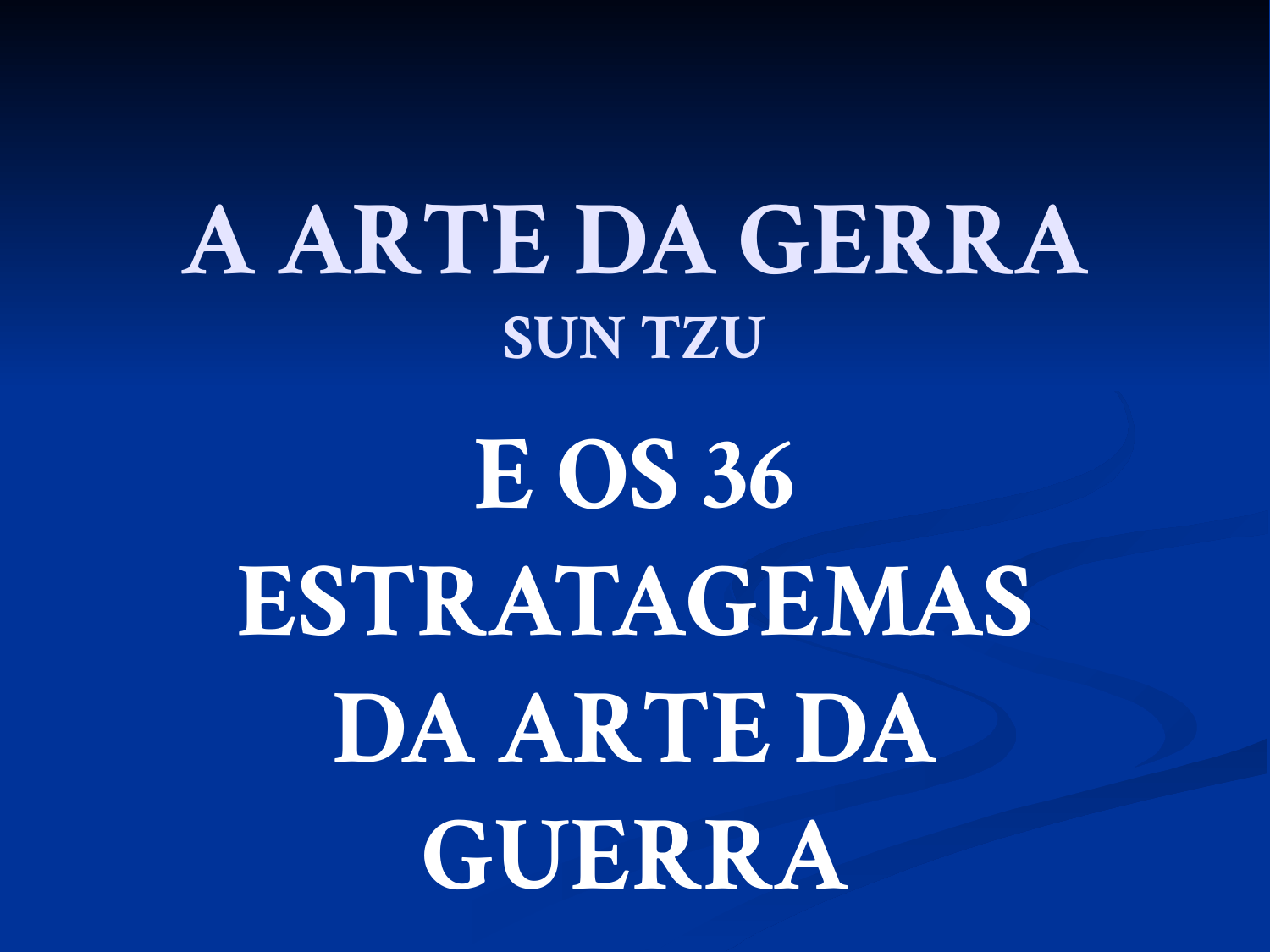

# A ARTE DA GERRA SUN TZU
E OS 36 ESTRATAGEMAS DA ARTE DA GUERRA